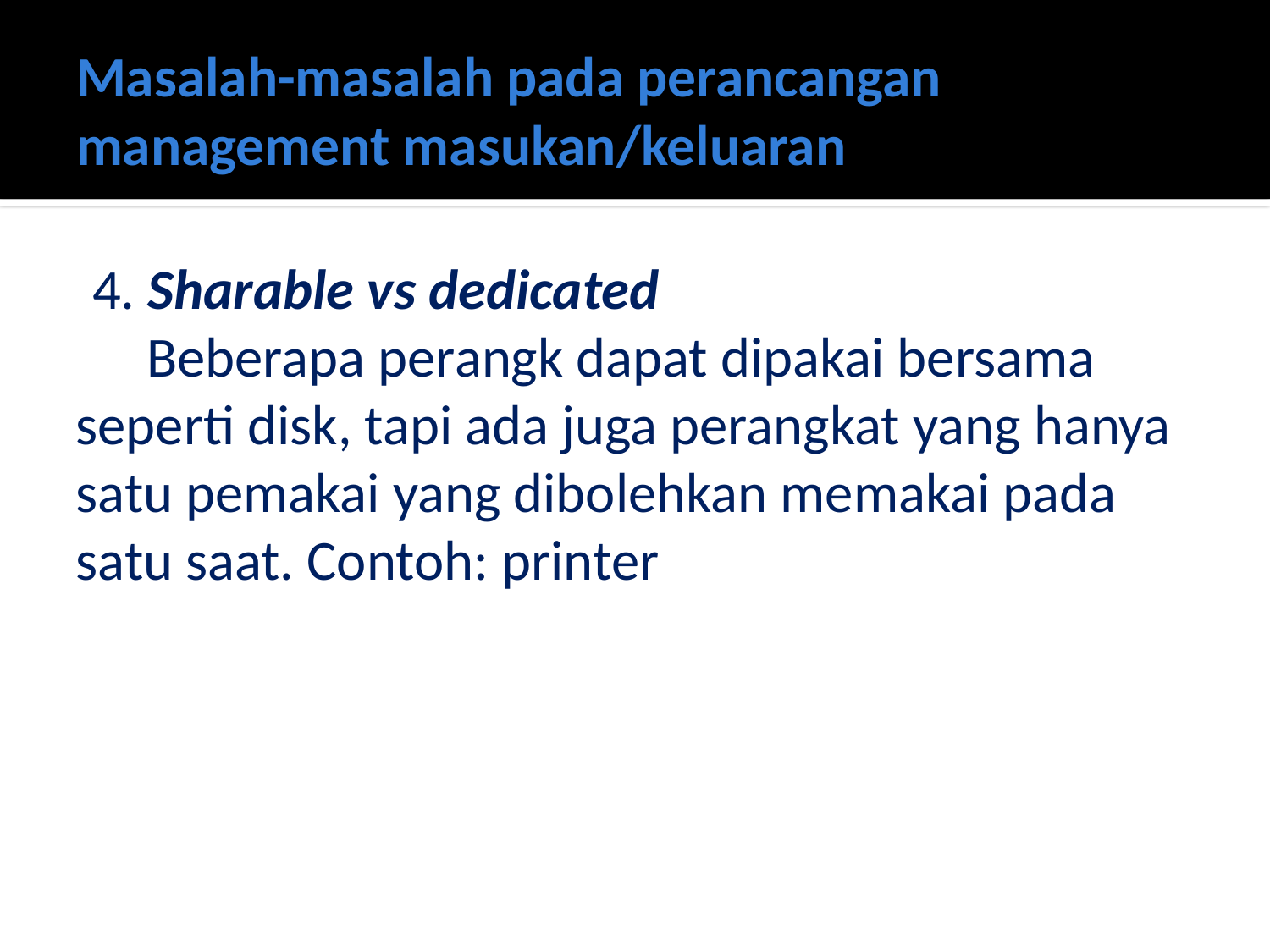

# Masalah-masalah pada perancangan management masukan/keluaran
4. Sharable vs dedicated
Beberapa perangk dapat dipakai bersama seperti disk, tapi ada juga perangkat yang hanya satu pemakai yang dibolehkan memakai pada satu saat. Contoh: printer